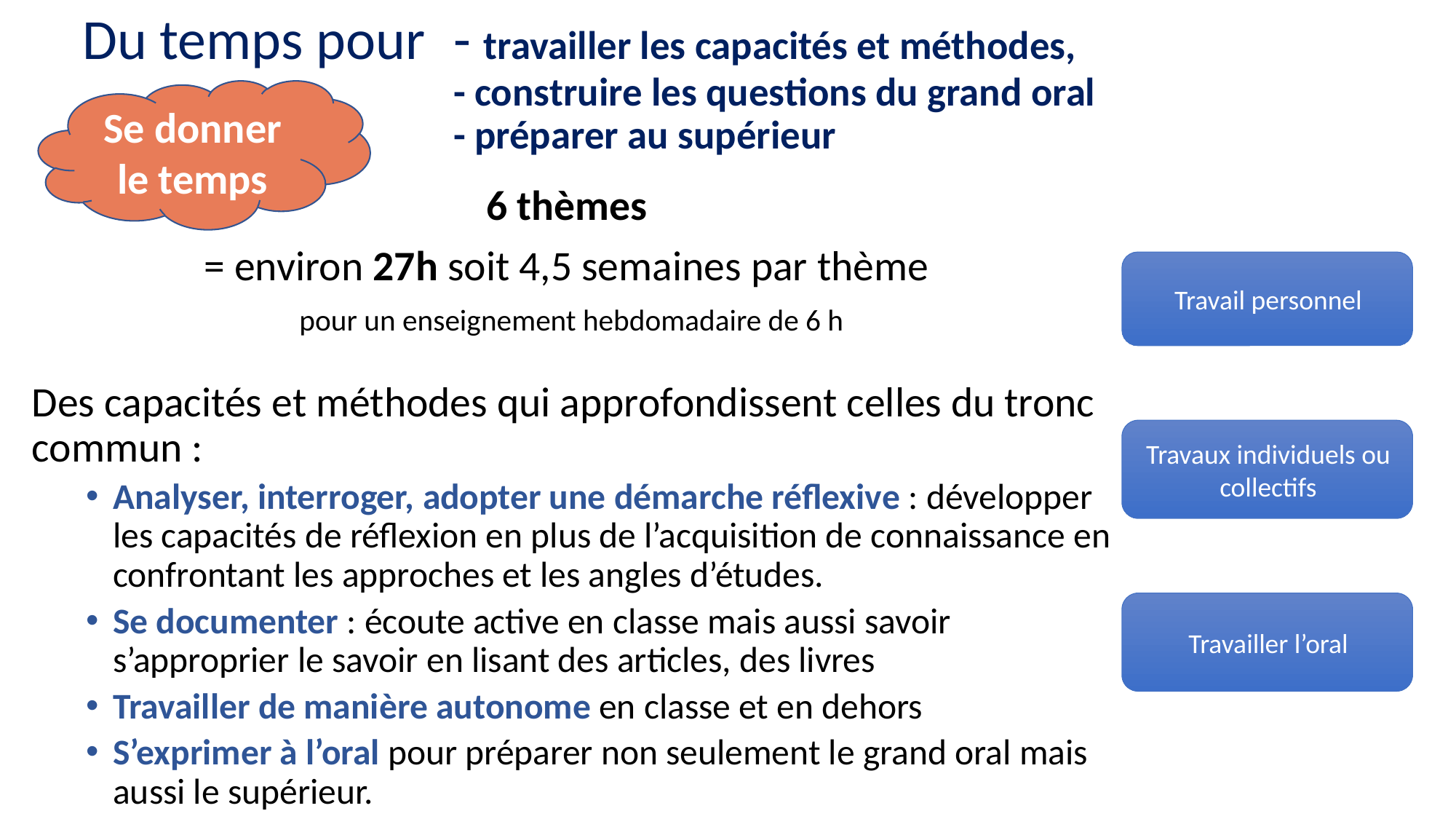

# Du temps pour	- travailler les capacités et méthodes, - construire les questions du grand oral - préparer au supérieur
Se donner le temps
 6 thèmes
= environ 27h soit 4,5 semaines par thème
pour un enseignement hebdomadaire de 6 h

Des capacités et méthodes qui approfondissent celles du tronc commun :
Analyser, interroger, adopter une démarche réflexive : développer les capacités de réflexion en plus de l’acquisition de connaissance en confrontant les approches et les angles d’études.
Se documenter : écoute active en classe mais aussi savoir s’approprier le savoir en lisant des articles, des livres
Travailler de manière autonome en classe et en dehors
S’exprimer à l’oral pour préparer non seulement le grand oral mais aussi le supérieur.

Travail personnel
Travaux individuels ou collectifs
Travailler l’oral